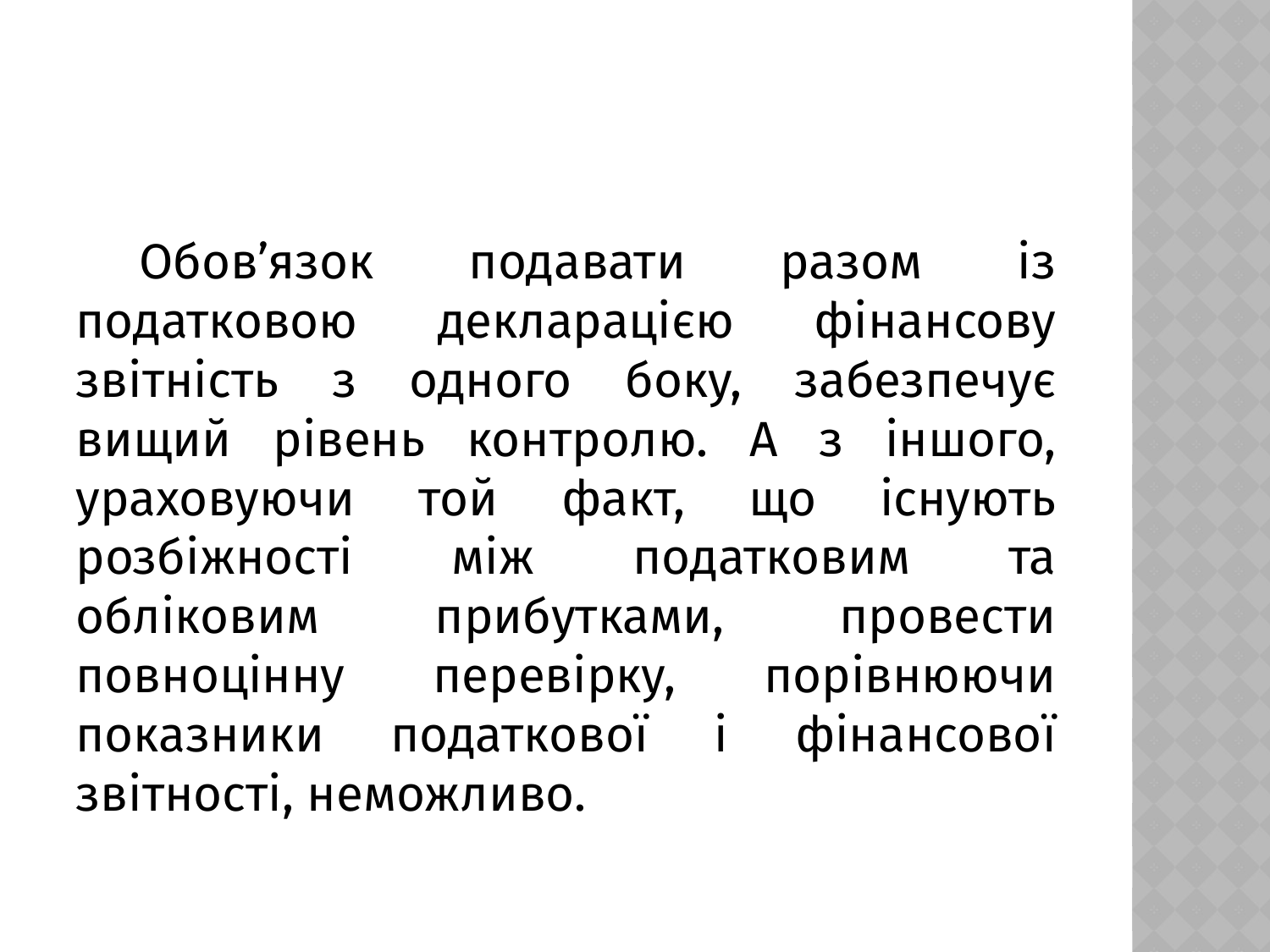

Обов’язок подавати разом із податковою декларацією фінансову звітність з одного боку, забезпечує вищий рівень контролю. А з іншого, ураховуючи той факт, що існують розбіжності між податковим та обліковим прибутками, провести повноцінну перевірку, порівнюючи показники податкової і фінансової звітності, неможливо.